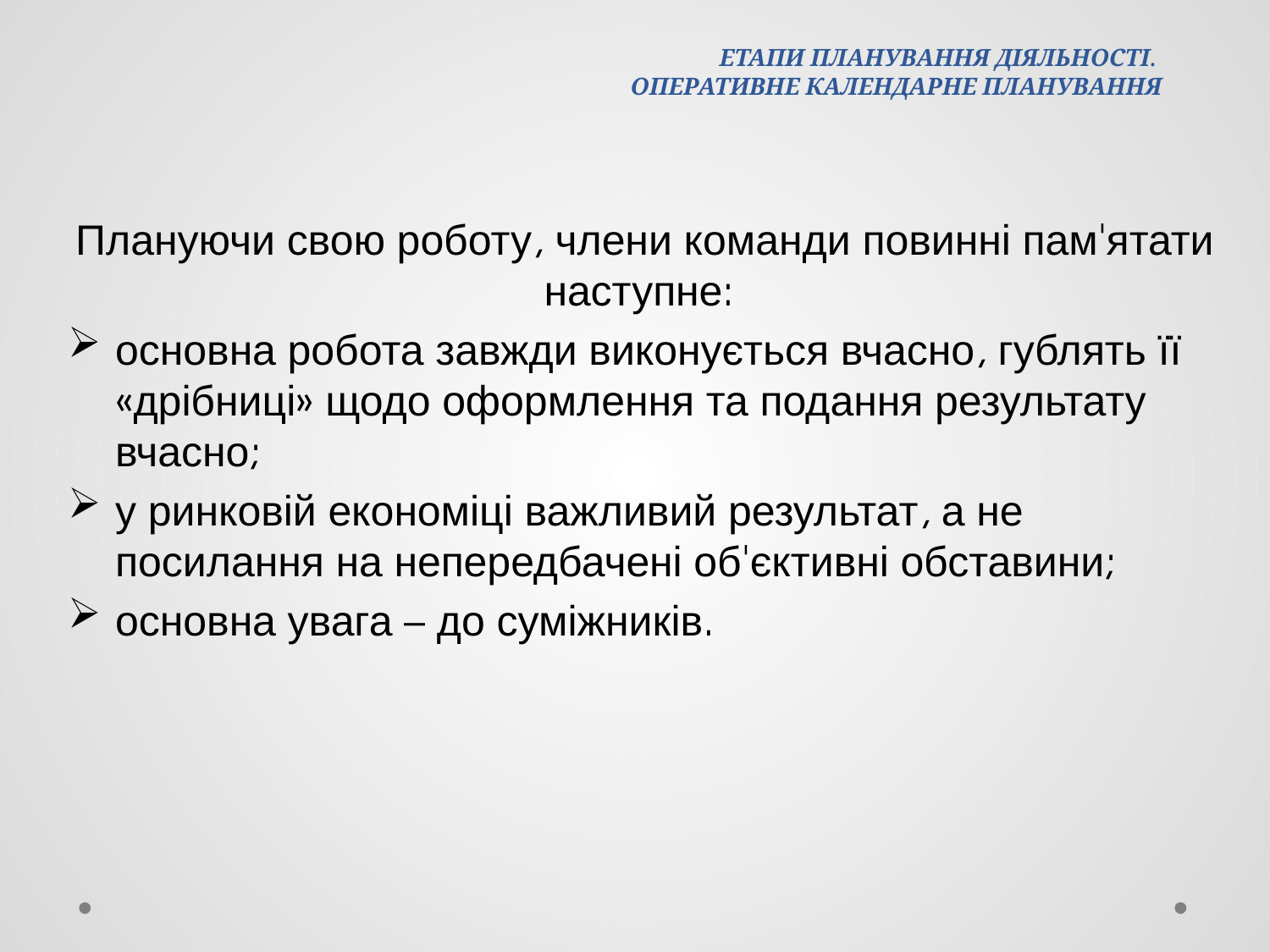

# ЕТАПИ ПЛАНУВАННЯ ДІЯЛЬНОСТІ. ОПЕРАТИВНЕ КАЛЕНДАРНЕ ПЛАНУВАННЯ
Плануючи свою роботу, члени команди повинні пам'ятати наступне:
основна робота завжди виконується вчасно, гублять її «дрібниці» щодо оформлення та подання результату вчасно;
у ринковій економіці важливий результат, а не посилання на непередбачені об'єктивні обставини;
основна увага – до суміжників.